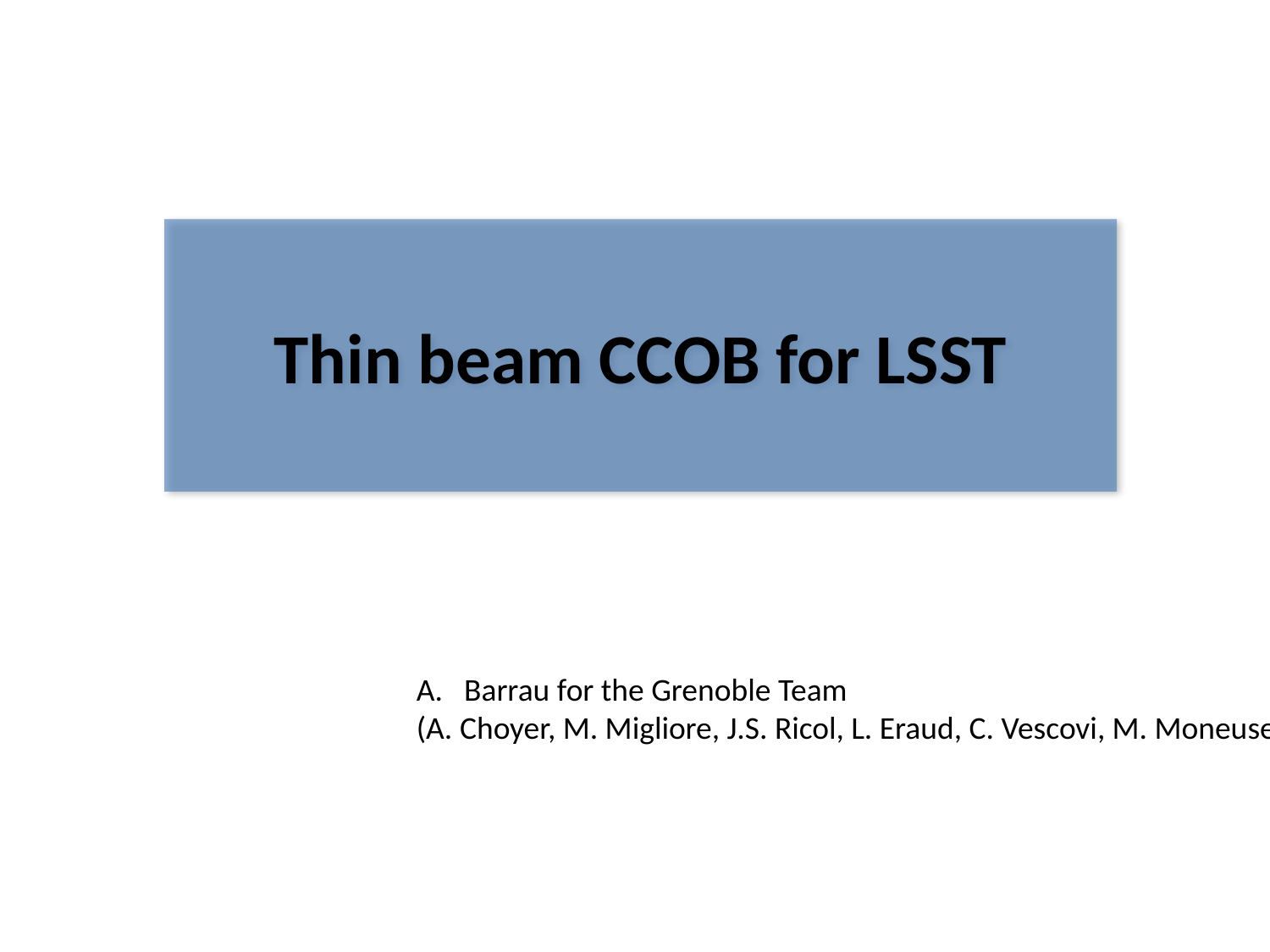

# Thin beam CCOB for LSST
Barrau for the Grenoble Team
(A. Choyer, M. Migliore, J.S. Ricol, L. Eraud, C. Vescovi, M. Moneuse)